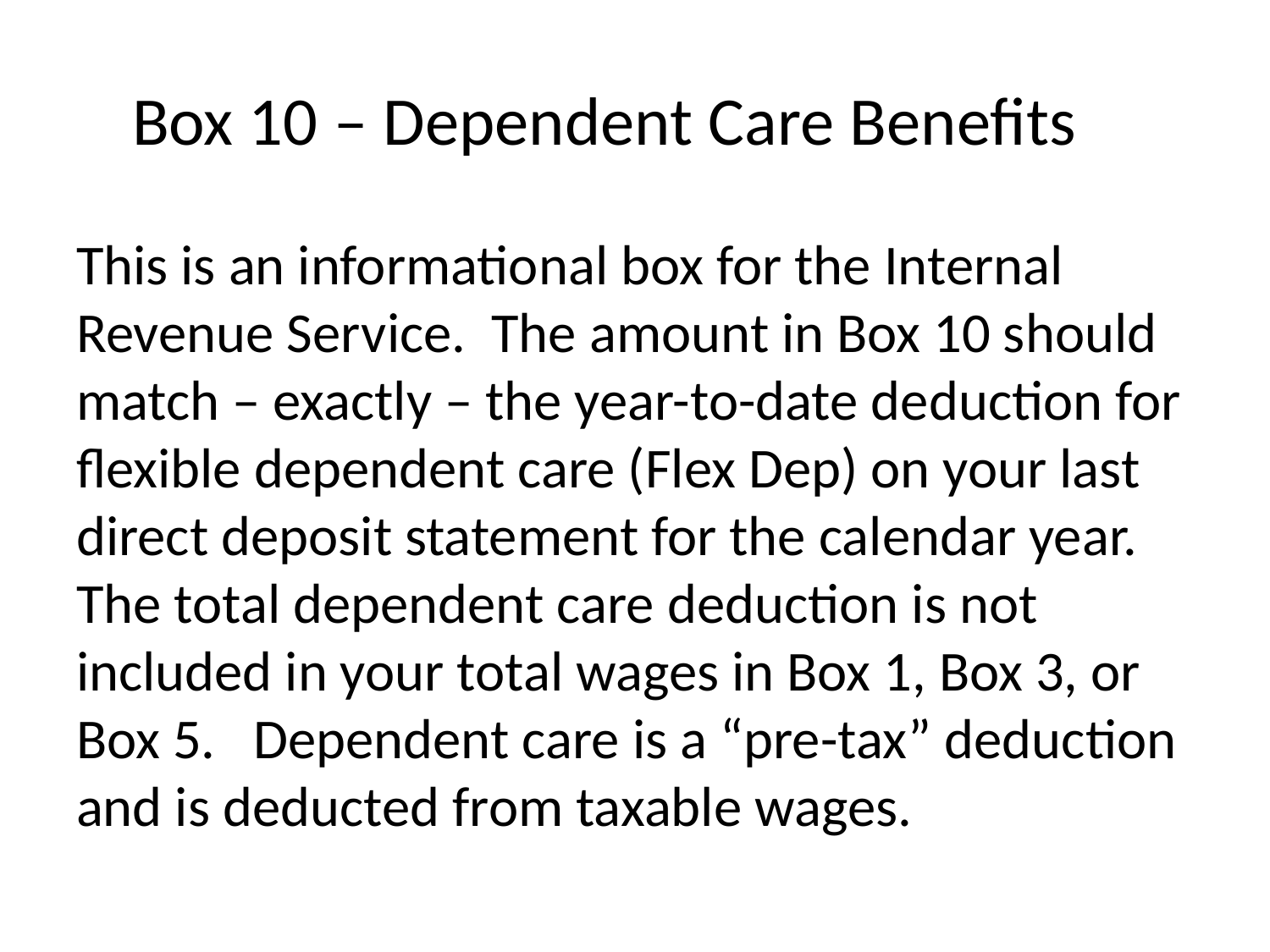

# Box 10 – Dependent Care Benefits
This is an informational box for the Internal Revenue Service.  The amount in Box 10 should match – exactly – the year-to-date deduction for flexible dependent care (Flex Dep) on your last direct deposit statement for the calendar year.  The total dependent care deduction is not included in your total wages in Box 1, Box 3, or Box 5.   Dependent care is a “pre-tax” deduction and is deducted from taxable wages.